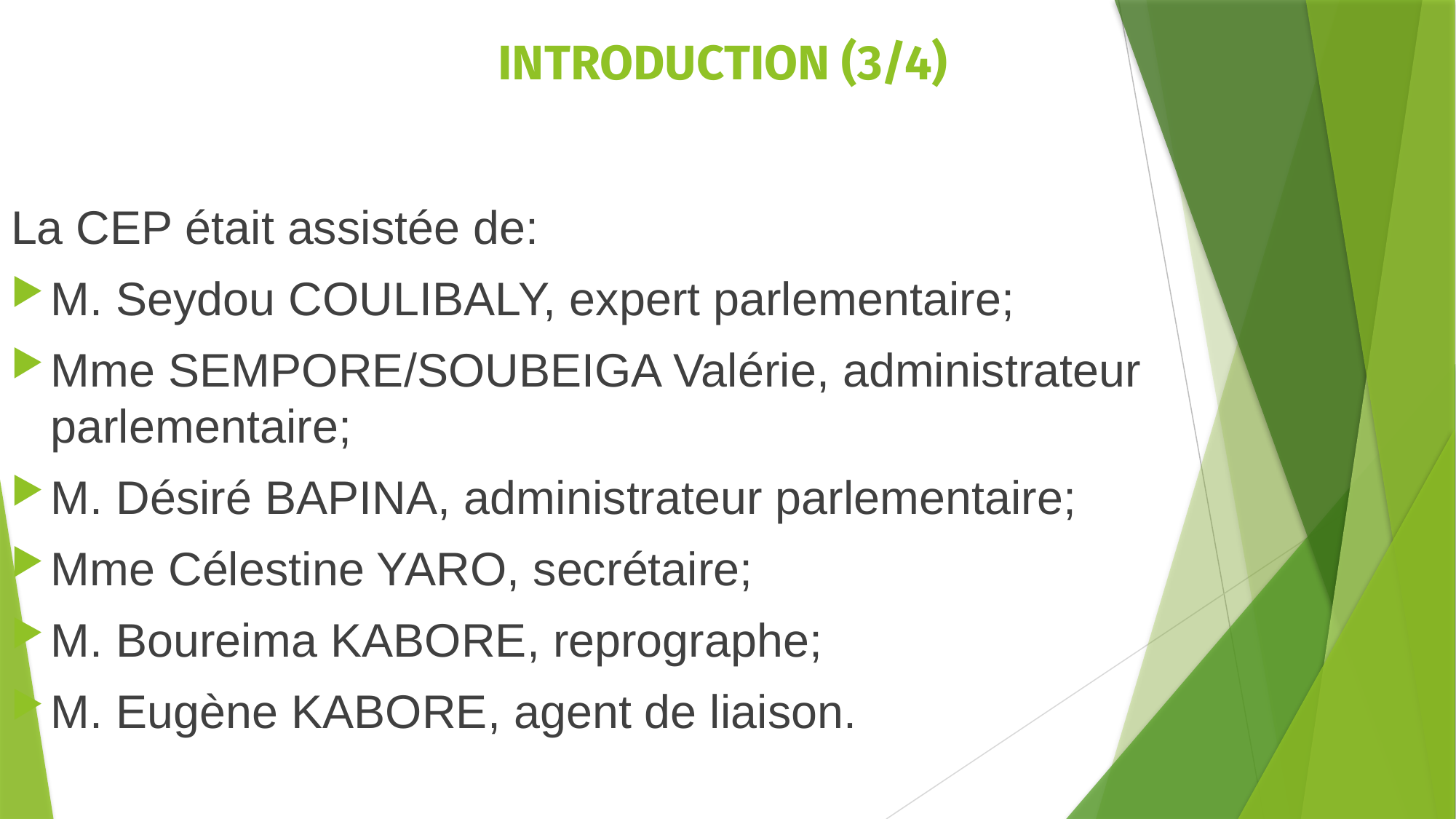

# INTRODUCTION (3/4)

La CEP était assistée de:
M. Seydou COULIBALY, expert parlementaire;
Mme SEMPORE/SOUBEIGA Valérie, administrateur parlementaire;
M. Désiré BAPINA, administrateur parlementaire;
Mme Célestine YARO, secrétaire;
M. Boureima KABORE, reprographe;
M. Eugène KABORE, agent de liaison.